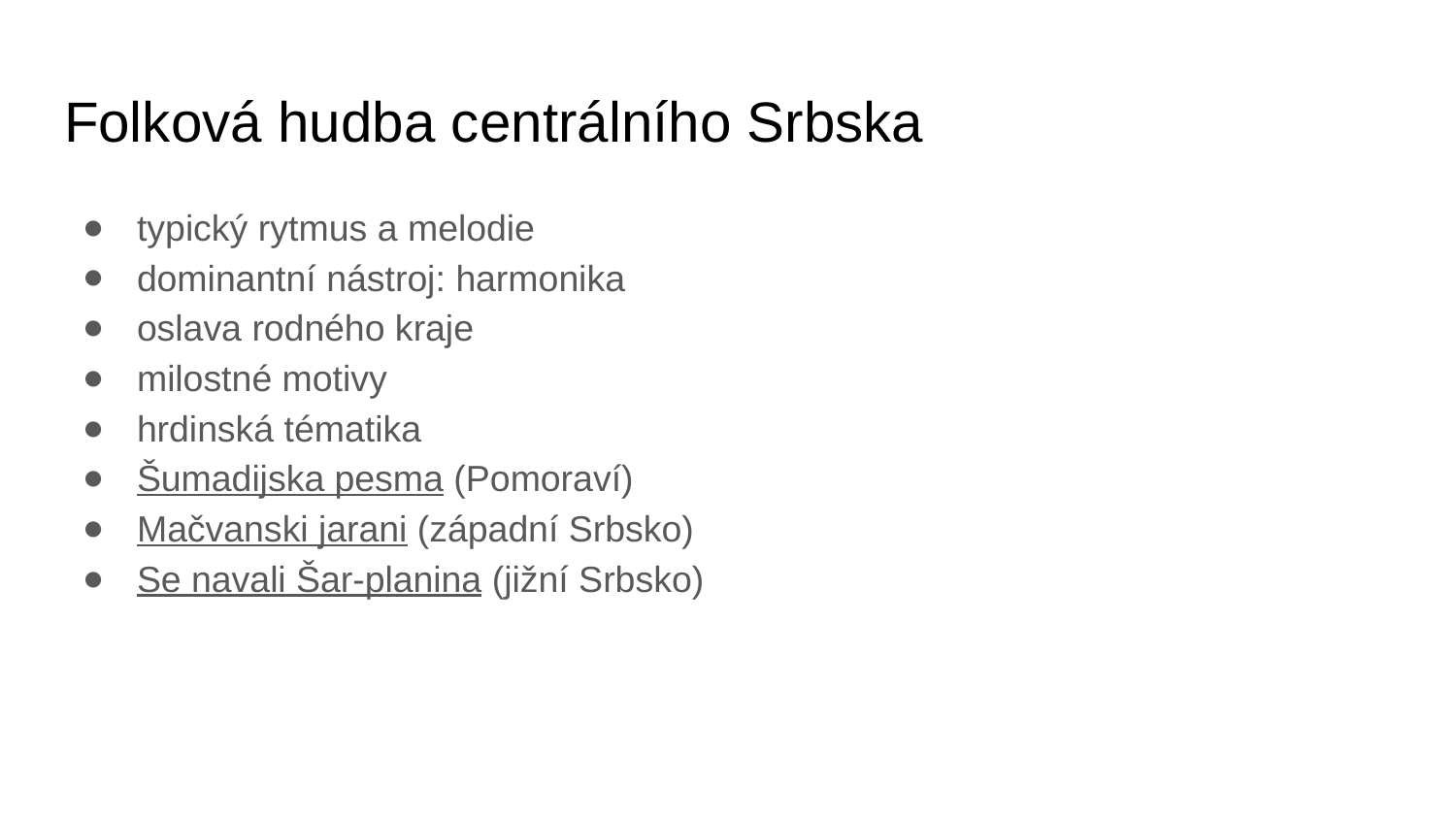

# Folková hudba centrálního Srbska
typický rytmus a melodie
dominantní nástroj: harmonika
oslava rodného kraje
milostné motivy
hrdinská tématika
Šumadijska pesma (Pomoraví)
Mačvanski jarani (západní Srbsko)
Se navali Šar-planina (jižní Srbsko)